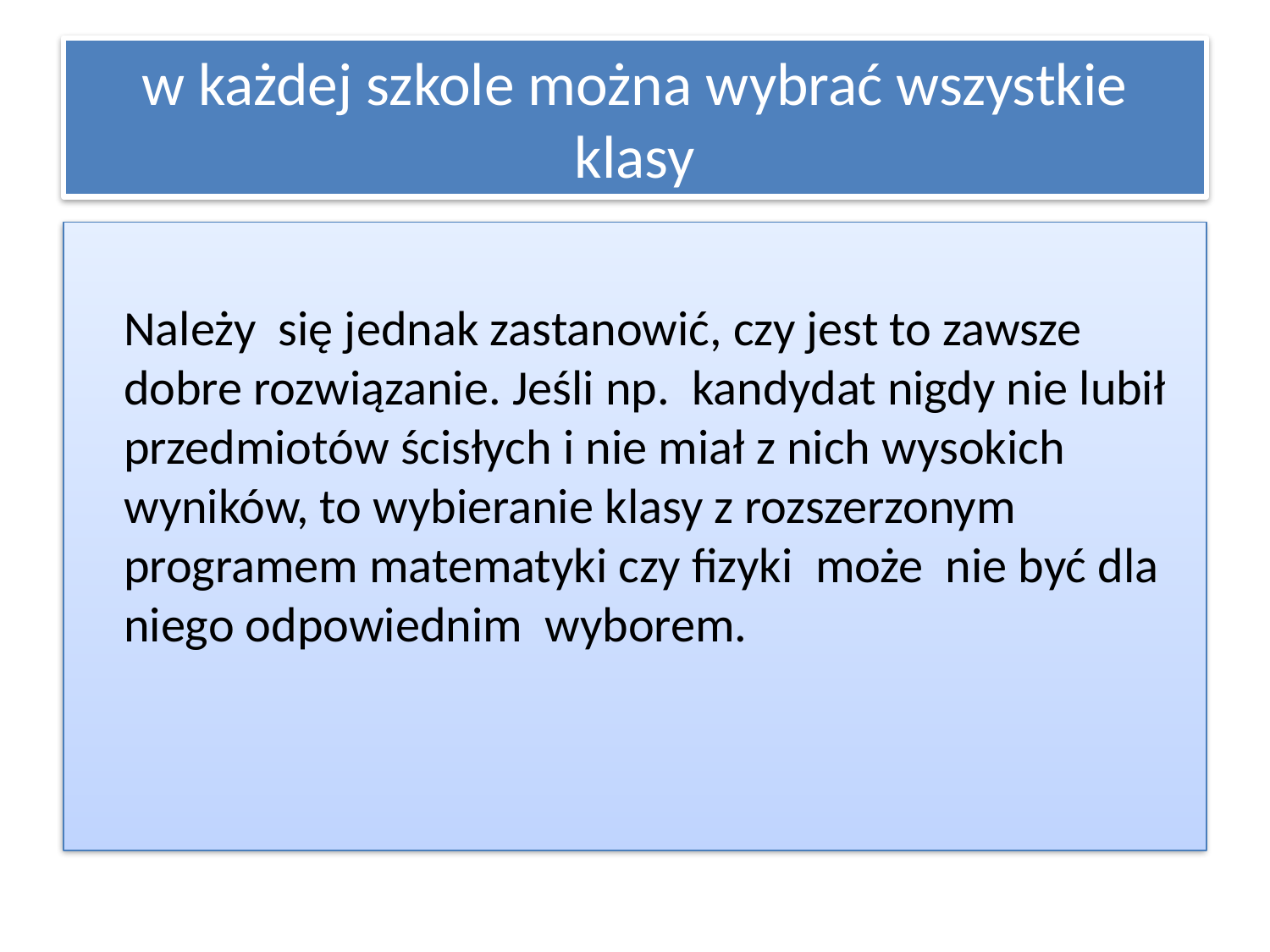

# w każdej szkole można wybrać wszystkie klasy
Należy  się jednak zastanowić, czy jest to zawsze   dobre rozwiązanie. Jeśli np.  kandydat nigdy nie lubił przedmiotów ścisłych i nie miał z nich wysokich wyników, to wybieranie klasy z rozszerzonym programem matematyki czy fizyki  może  nie być dla niego odpowiednim  wyborem.